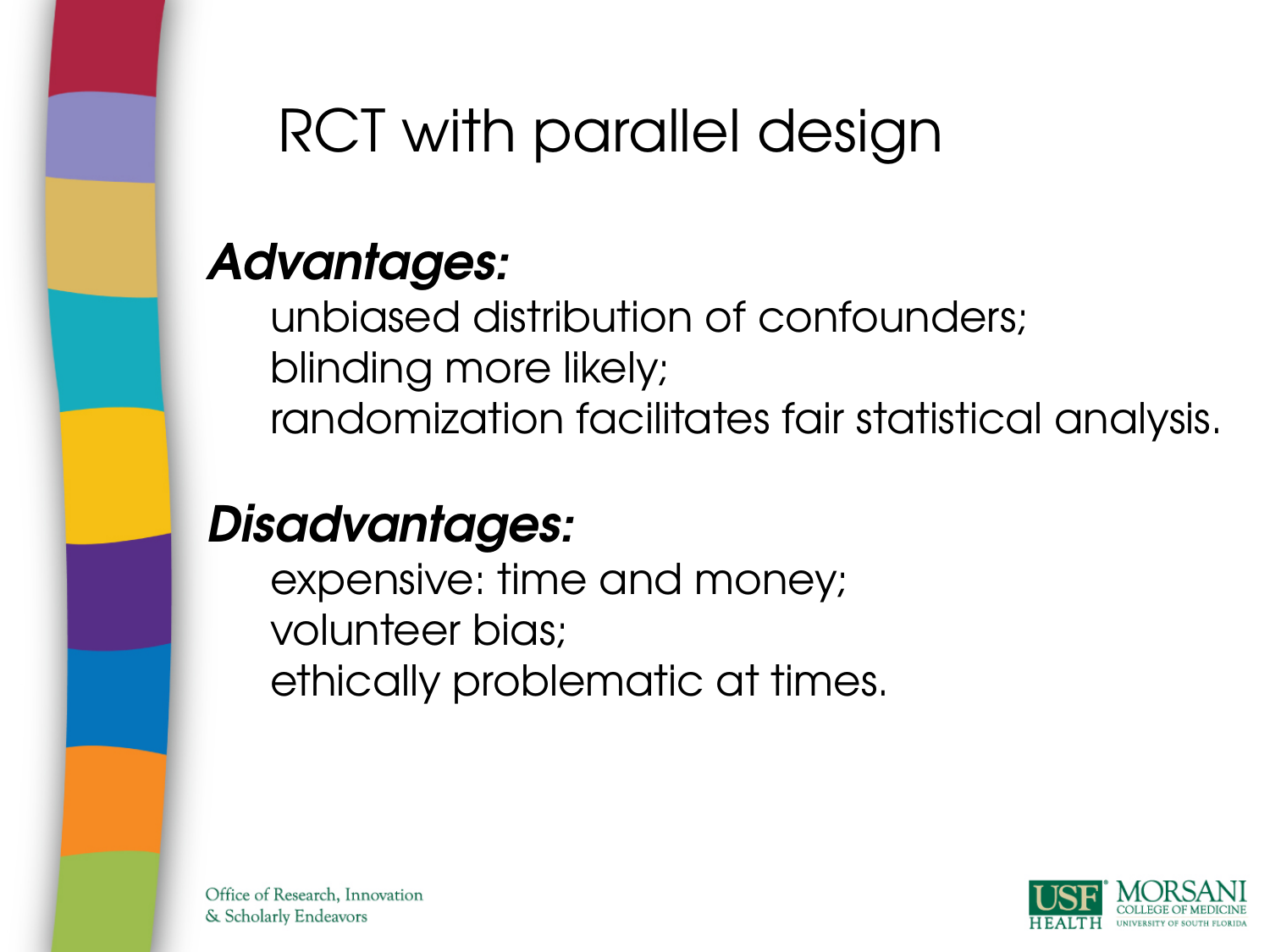

RCT with parallel design
Advantages:
unbiased distribution of confounders;
blinding more likely;
randomization facilitates fair statistical analysis.

Disadvantages:
expensive: time and money;
volunteer bias;
ethically problematic at times.